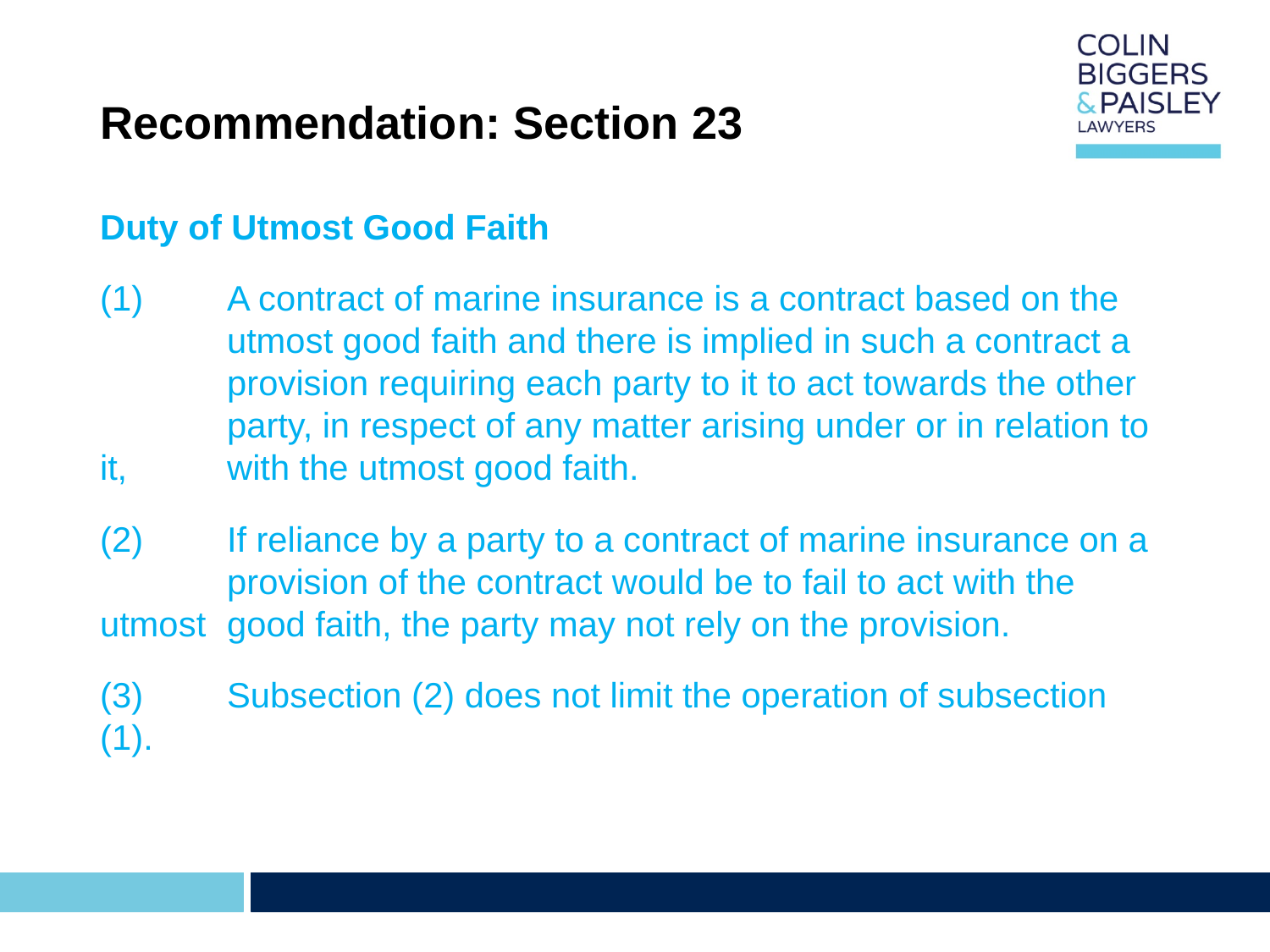

# Recommendation: Section 23
Duty of Utmost Good Faith
(1)	A contract of marine insurance is a contract based on the 	utmost good faith and there is implied in such a contract a 	provision requiring each party to it to act towards the other 	party, in respect of any matter arising under or in relation to it, 	with the utmost good faith.
(2)	If reliance by a party to a contract of marine insurance on a 	provision of the contract would be to fail to act with the utmost 	good faith, the party may not rely on the provision.
(3)	Subsection (2) does not limit the operation of subsection (1).